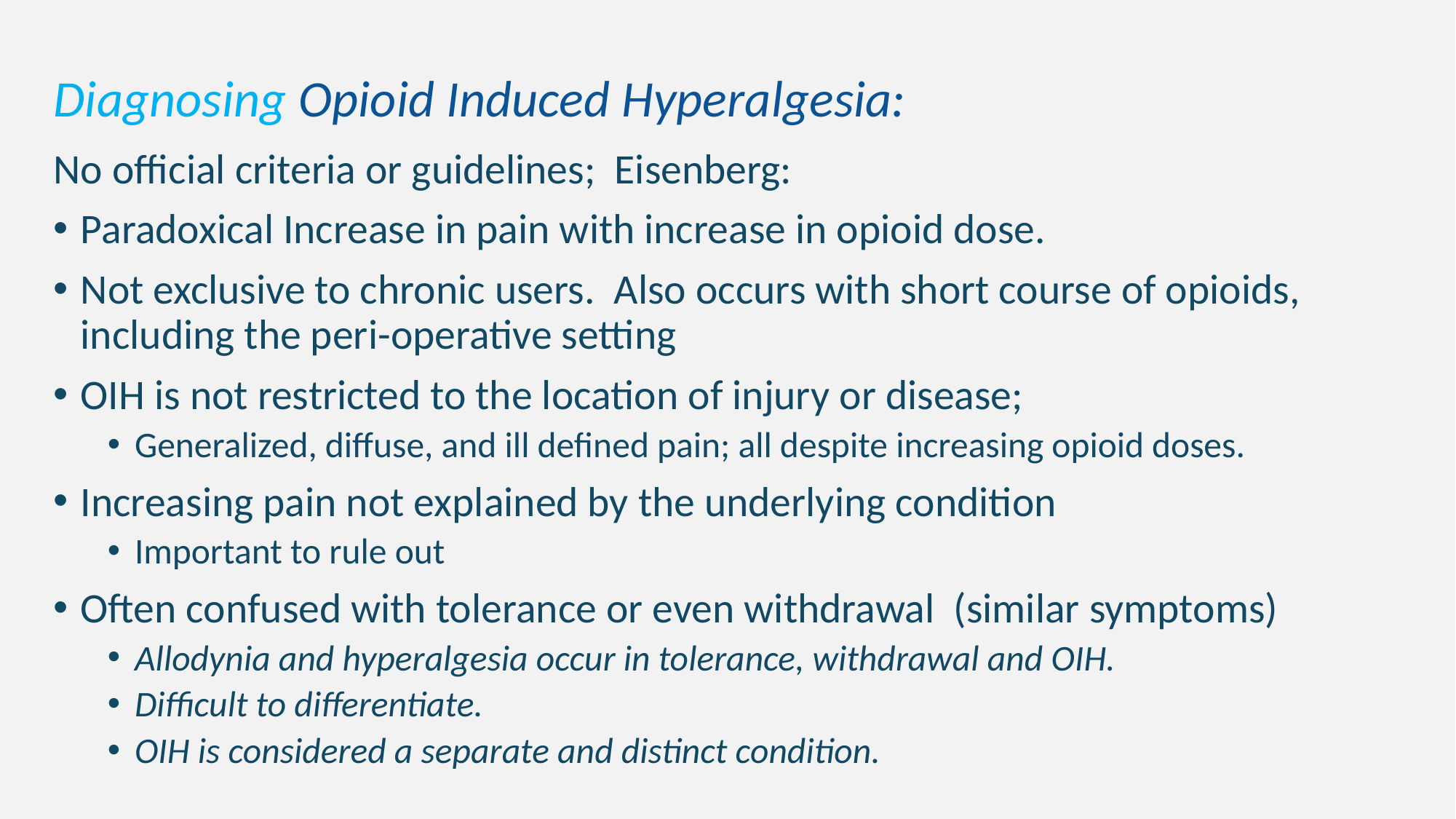

# Diagnosing Opioid Induced Hyperalgesia:
No official criteria or guidelines;  Eisenberg:
Paradoxical Increase in pain with increase in opioid dose.
Not exclusive to chronic users.  Also occurs with short course of opioids, including the peri-operative setting
OIH is not restricted to the location of injury or disease;
Generalized, diffuse, and ill defined pain; all despite increasing opioid doses.
Increasing pain not explained by the underlying condition
Important to rule out
Often confused with tolerance or even withdrawal  (similar symptoms)
Allodynia and hyperalgesia occur in tolerance, withdrawal and OIH.
Difficult to differentiate.
OIH is considered a separate and distinct condition.